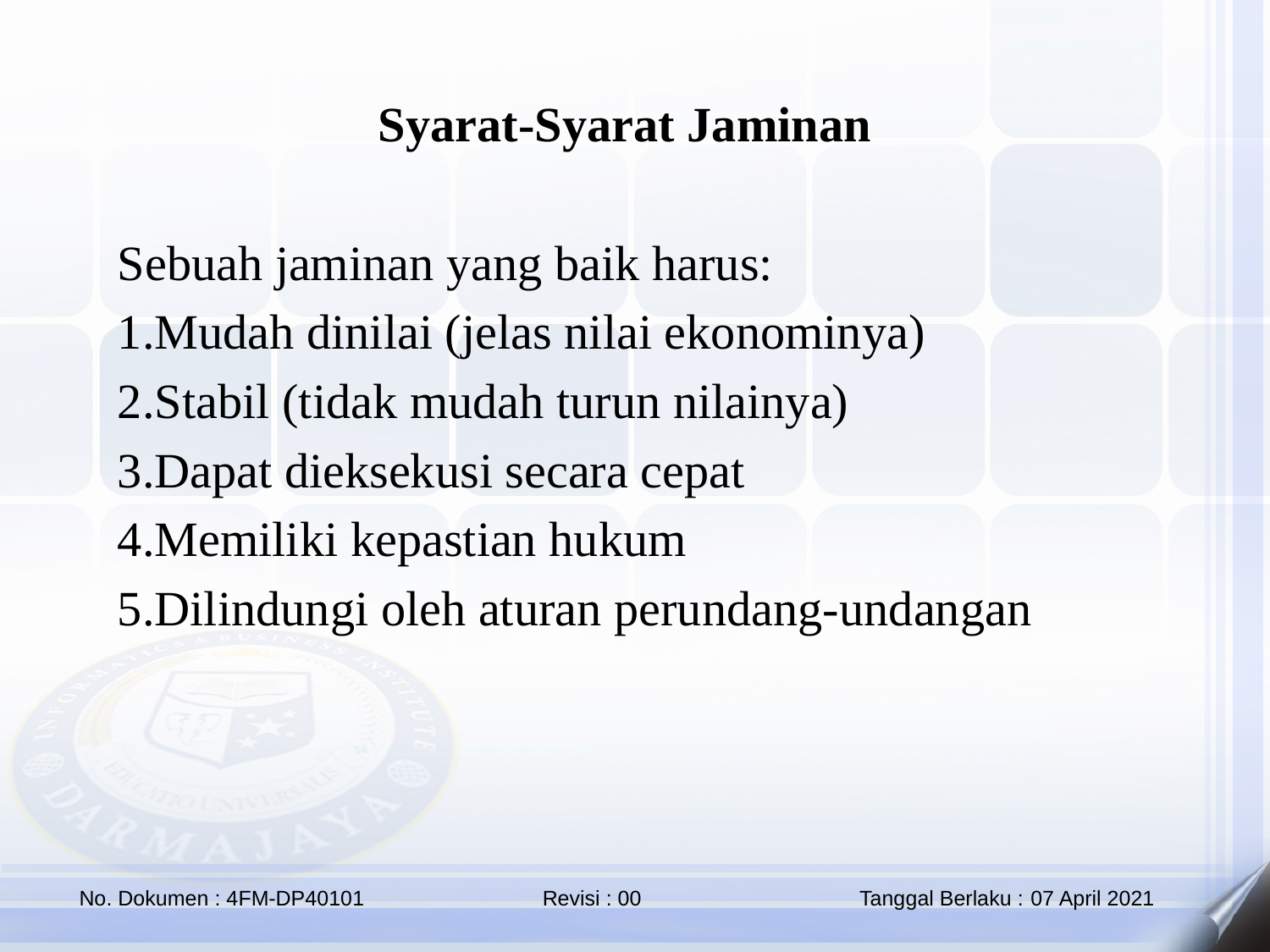

Syarat-Syarat Jaminan

Sebuah jaminan yang baik harus:
Mudah dinilai (jelas nilai ekonominya)
Stabil (tidak mudah turun nilainya)
Dapat dieksekusi secara cepat
Memiliki kepastian hukum
Dilindungi oleh aturan perundang-undangan